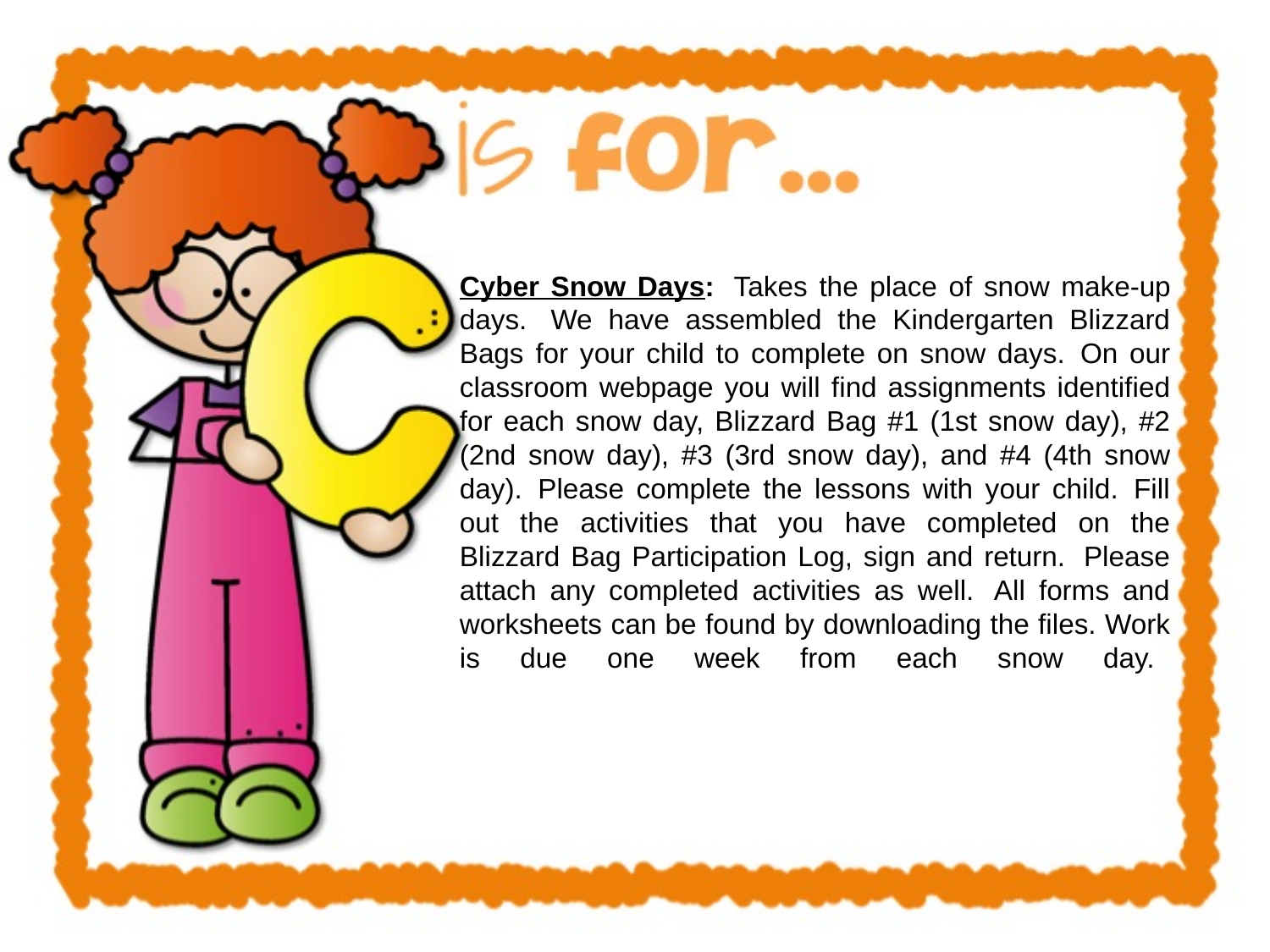

Cyber Snow Days:  Takes the place of snow make-up days.  We have assembled the Kindergarten Blizzard Bags for your child to complete on snow days.  On our classroom webpage you will find assignments identified for each snow day, Blizzard Bag #1 (1st snow day), #2 (2nd snow day), #3 (3rd snow day), and #4 (4th snow day).  Please complete the lessons with your child.  Fill out the activities that you have completed on the Blizzard Bag Participation Log, sign and return.  Please attach any completed activities as well.  All forms and worksheets can be found by downloading the files. Work is due one week from each snow day.